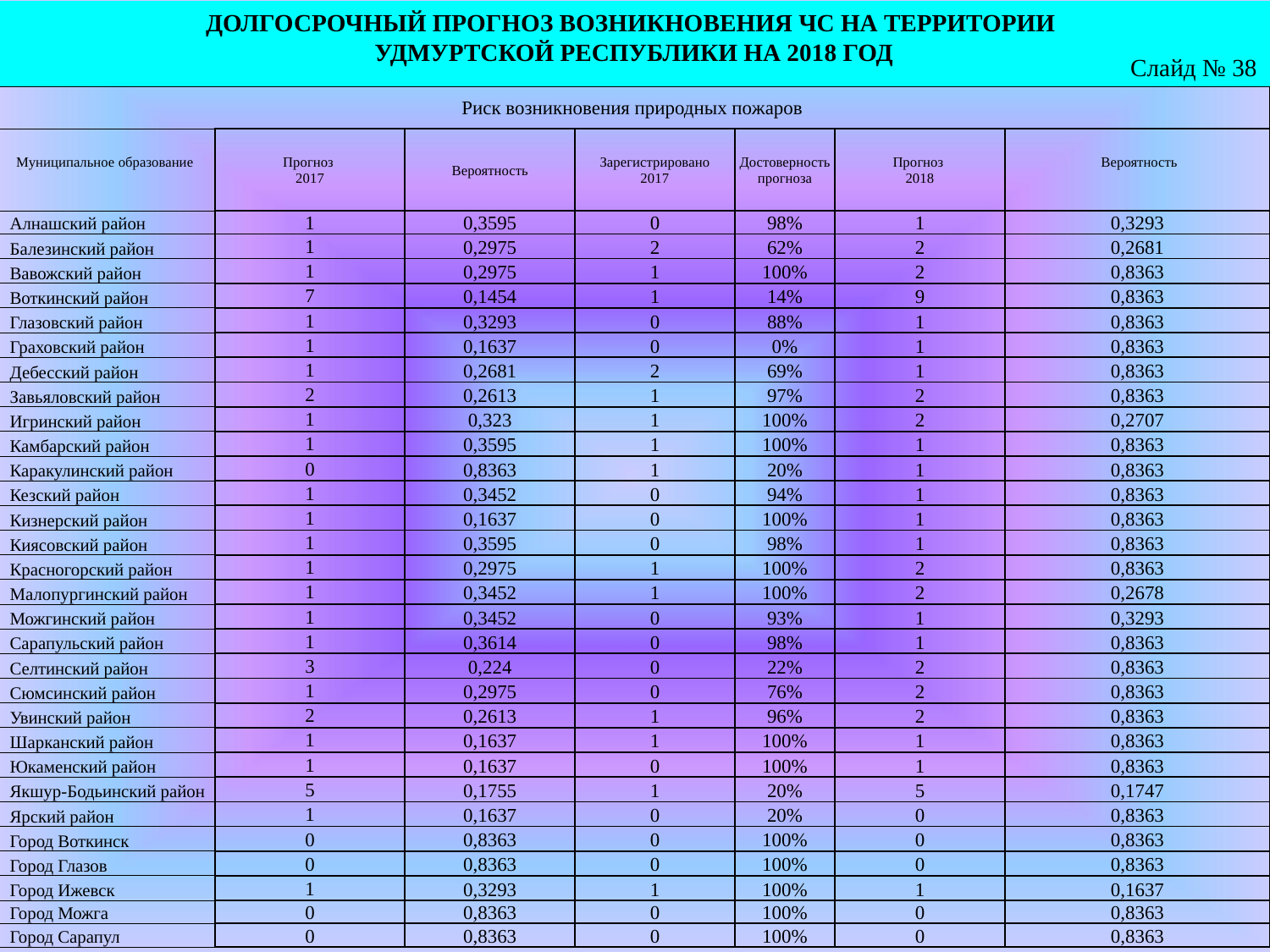

ДОЛГОСРОЧНЫЙ ПРОГНОЗ ВОЗНИКНОВЕНИЯ ЧС НА ТЕРРИТОРИИ
УДМУРТСКОЙ РЕСПУБЛИКИ НА 2018 ГОД
Слайд № 38
| Риск возникновения природных пожаров |  |  |  |  |  |  |
| --- | --- | --- | --- | --- | --- | --- |
| Муниципальное образование | Прогноз 2017 | Вероятность | Зарегистрировано 2017 | Достоверность прогноза | Прогноз 2018 | Вероятность |
| Алнашский район | 1 | 0,3595 | 0 | 98% | 1 | 0,3293 |
| Балезинский район | 1 | 0,2975 | 2 | 62% | 2 | 0,2681 |
| Вавожский район | 1 | 0,2975 | 1 | 100% | 2 | 0,8363 |
| Воткинский район | 7 | 0,1454 | 1 | 14% | 9 | 0,8363 |
| Глазовский район | 1 | 0,3293 | 0 | 88% | 1 | 0,8363 |
| Граховский район | 1 | 0,1637 | 0 | 0% | 1 | 0,8363 |
| Дебесский район | 1 | 0,2681 | 2 | 69% | 1 | 0,8363 |
| Завьяловский район | 2 | 0,2613 | 1 | 97% | 2 | 0,8363 |
| Игринский район | 1 | 0,323 | 1 | 100% | 2 | 0,2707 |
| Камбарский район | 1 | 0,3595 | 1 | 100% | 1 | 0,8363 |
| Каракулинский район | 0 | 0,8363 | 1 | 20% | 1 | 0,8363 |
| Кезский район | 1 | 0,3452 | 0 | 94% | 1 | 0,8363 |
| Кизнерский район | 1 | 0,1637 | 0 | 100% | 1 | 0,8363 |
| Киясовский район | 1 | 0,3595 | 0 | 98% | 1 | 0,8363 |
| Красногорский район | 1 | 0,2975 | 1 | 100% | 2 | 0,8363 |
| Малопургинский район | 1 | 0,3452 | 1 | 100% | 2 | 0,2678 |
| Можгинский район | 1 | 0,3452 | 0 | 93% | 1 | 0,3293 |
| Сарапульский район | 1 | 0,3614 | 0 | 98% | 1 | 0,8363 |
| Селтинский район | 3 | 0,224 | 0 | 22% | 2 | 0,8363 |
| Сюмсинский район | 1 | 0,2975 | 0 | 76% | 2 | 0,8363 |
| Увинский район | 2 | 0,2613 | 1 | 96% | 2 | 0,8363 |
| Шарканский район | 1 | 0,1637 | 1 | 100% | 1 | 0,8363 |
| Юкаменский район | 1 | 0,1637 | 0 | 100% | 1 | 0,8363 |
| Якшур-Бодьинский район | 5 | 0,1755 | 1 | 20% | 5 | 0,1747 |
| Ярский район | 1 | 0,1637 | 0 | 20% | 0 | 0,8363 |
| Город Воткинск | 0 | 0,8363 | 0 | 100% | 0 | 0,8363 |
| Город Глазов | 0 | 0,8363 | 0 | 100% | 0 | 0,8363 |
| Город Ижевск | 1 | 0,3293 | 1 | 100% | 1 | 0,1637 |
| Город Можга | 0 | 0,8363 | 0 | 100% | 0 | 0,8363 |
| Город Сарапул | 0 | 0,8363 | 0 | 100% | 0 | 0,8363 |